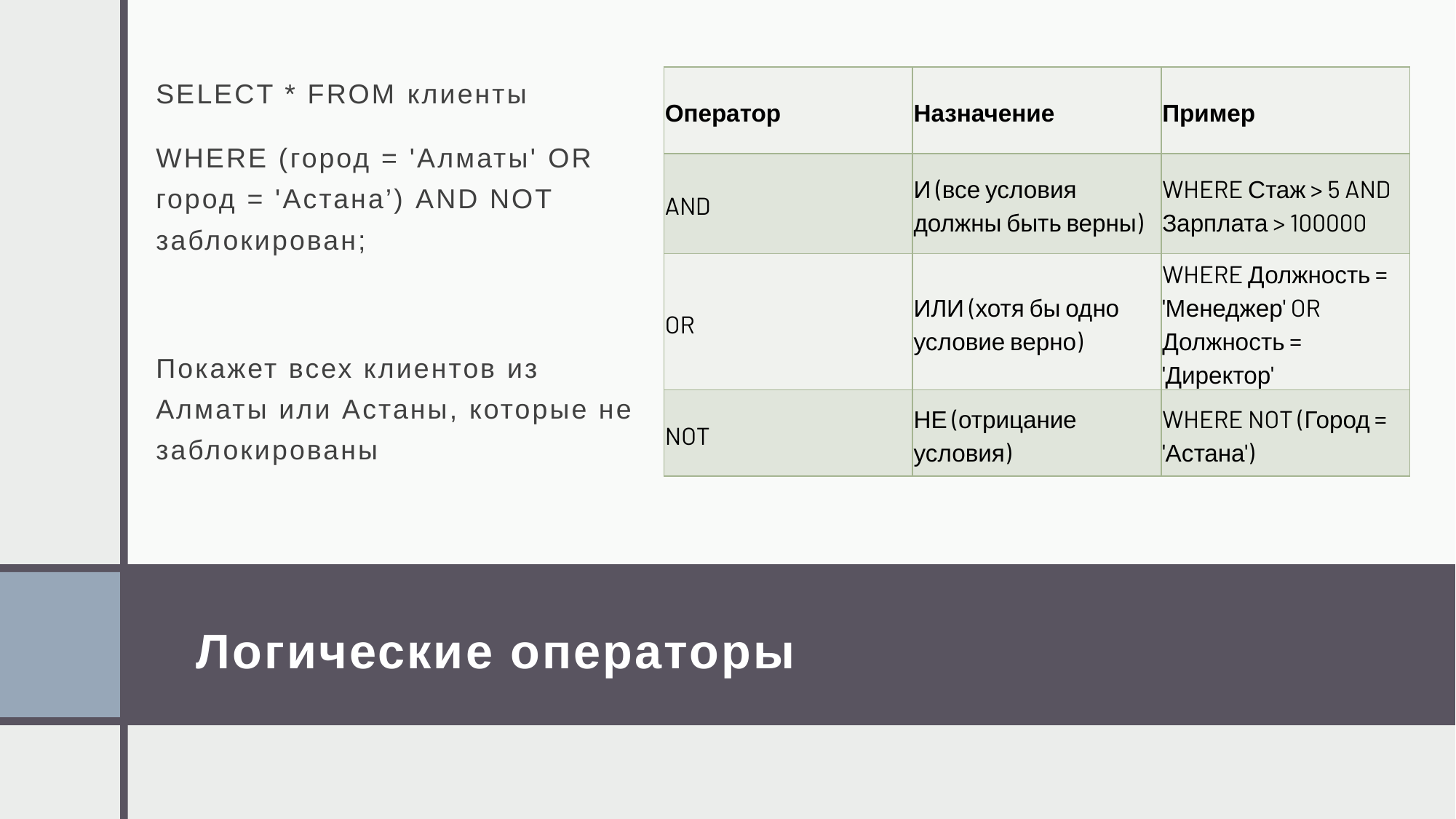

SELECT * FROM клиенты
WHERE (город = 'Алматы' OR город = 'Астана’) AND NOT заблокирован;

Покажет всех клиентов из Алматы или Астаны, которые не заблокированы
| Оператор | Назначение | Пример |
| --- | --- | --- |
| AND | И (все условия должны быть верны) | WHERE Стаж > 5 AND Зарплата > 100000 |
| OR | ИЛИ (хотя бы одно условие верно) | WHERE Должность = 'Менеджер' OR Должность = 'Директор' |
| NOT | НЕ (отрицание условия) | WHERE NOT (Город = 'Астана') |
# Логические операторы